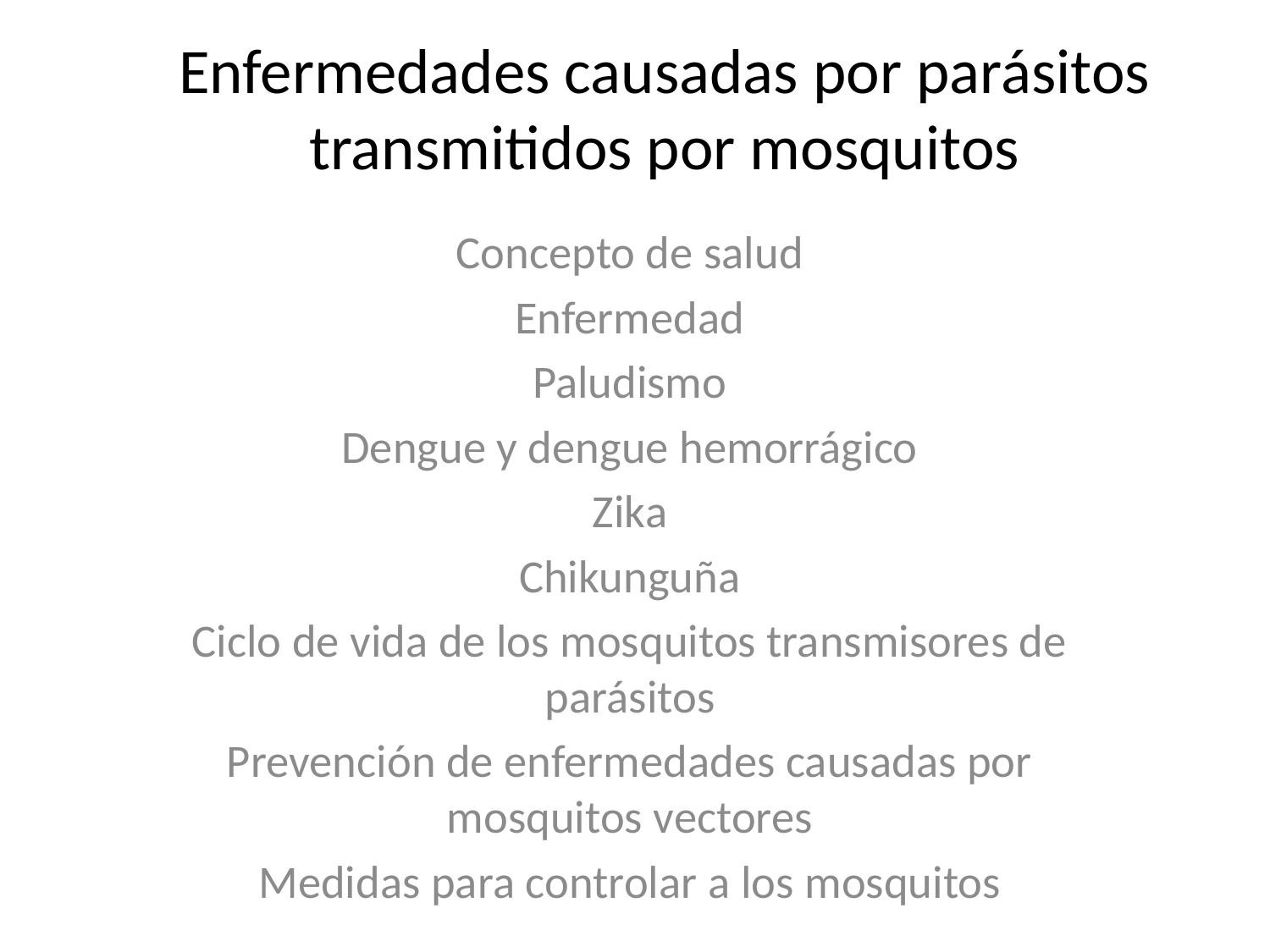

# Enfermedades causadas por parásitos transmitidos por mosquitos
Concepto de salud
Enfermedad
Paludismo
Dengue y dengue hemorrágico
Zika
Chikunguña
Ciclo de vida de los mosquitos transmisores de parásitos
Prevención de enfermedades causadas por mosquitos vectores
Medidas para controlar a los mosquitos